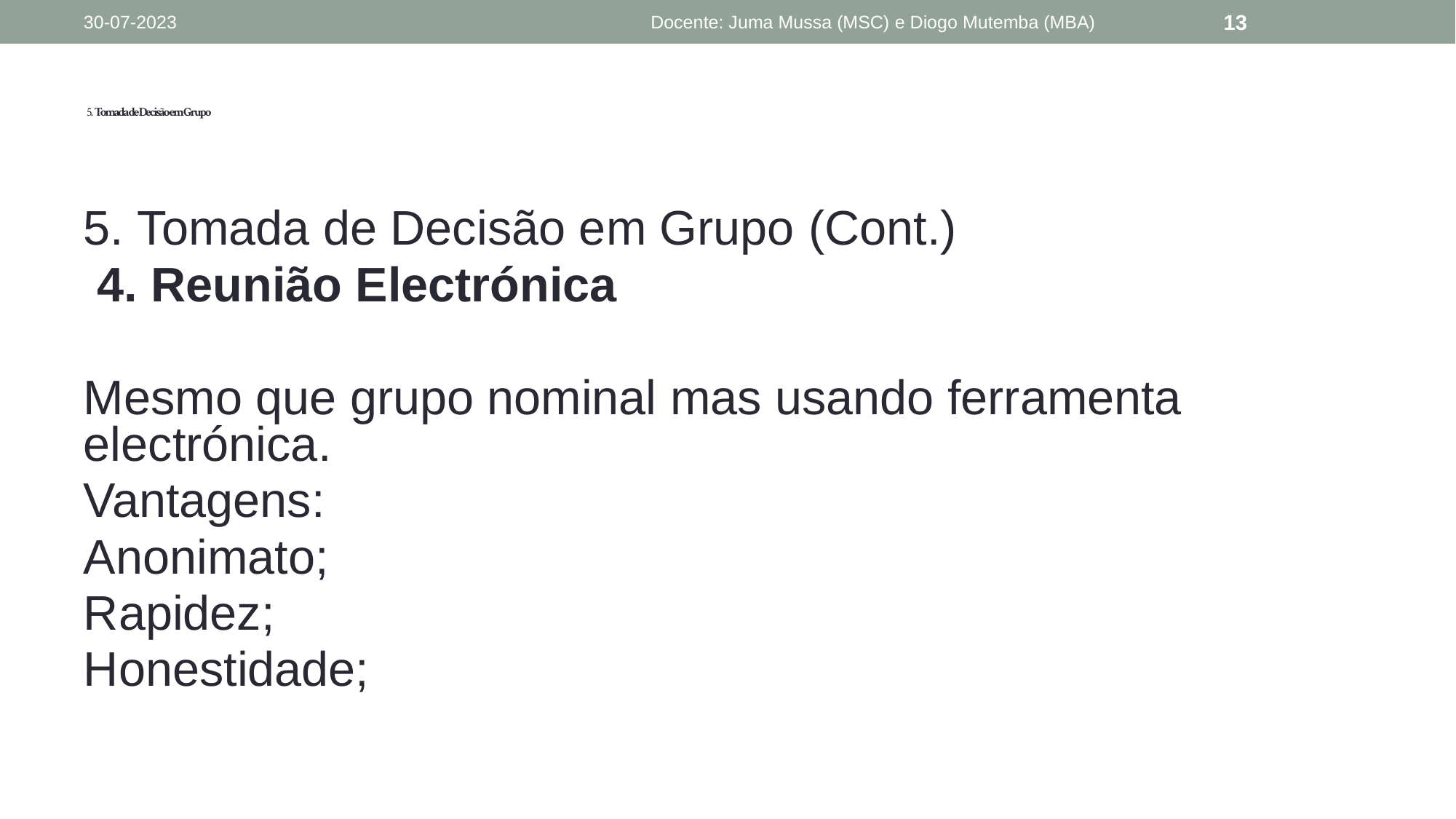

30-07-2023
Docente: Juma Mussa (MSC) e Diogo Mutemba (MBA)
13
# 5. Tomada de Decisão em Grupo
5. Tomada de Decisão em Grupo (Cont.)
 4. Reunião Electrónica

Mesmo que grupo nominal mas usando ferramenta electrónica.
Vantagens:
Anonimato;
Rapidez;
Honestidade;